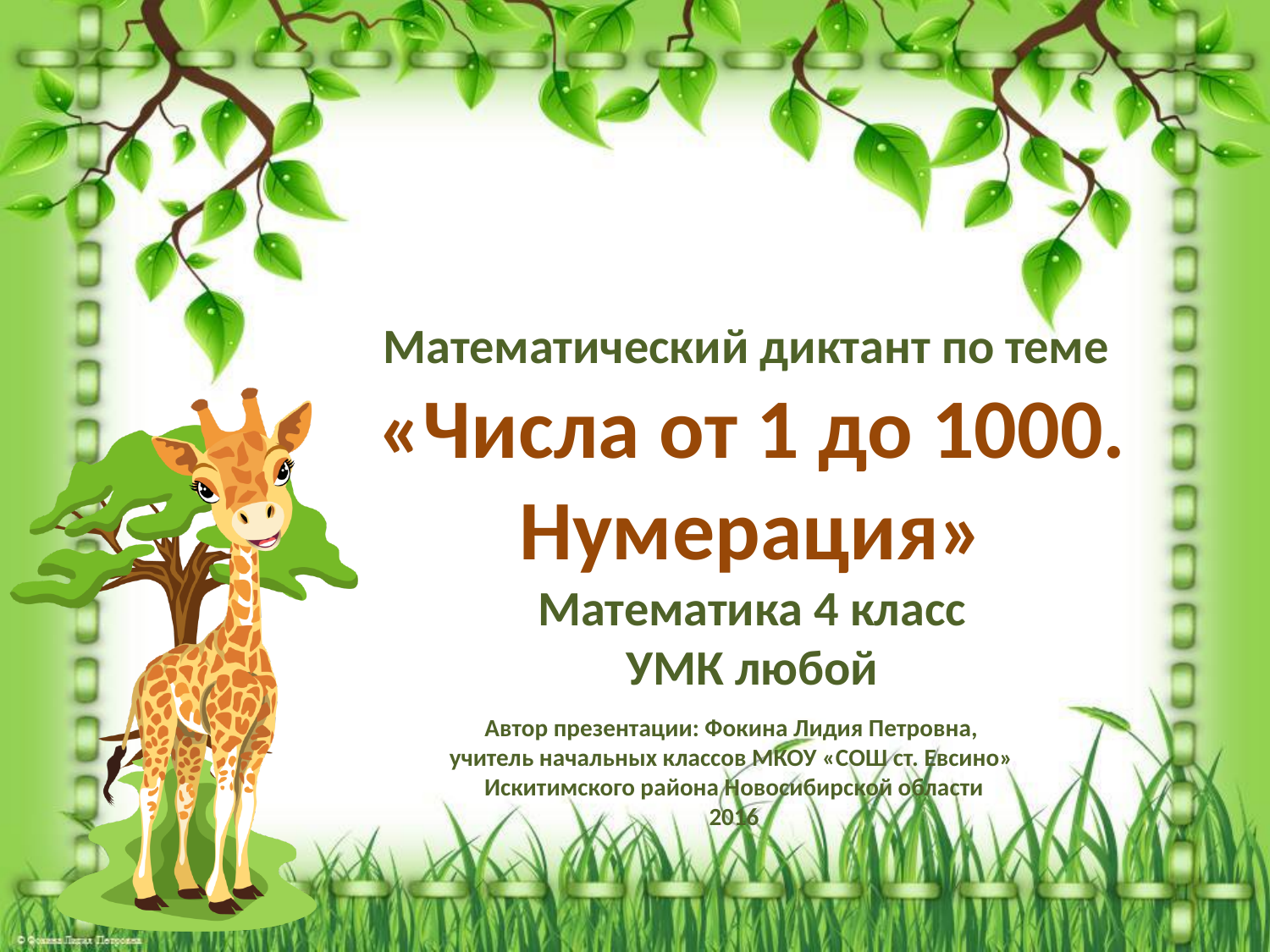

Математический диктант по теме
«Числа от 1 до 1000. Нумерация»
Математика 4 класс
УМК любой
Автор презентации: Фокина Лидия Петровна,
учитель начальных классов МКОУ «СОШ ст. Евсино»
Искитимского района Новосибирской области
2016